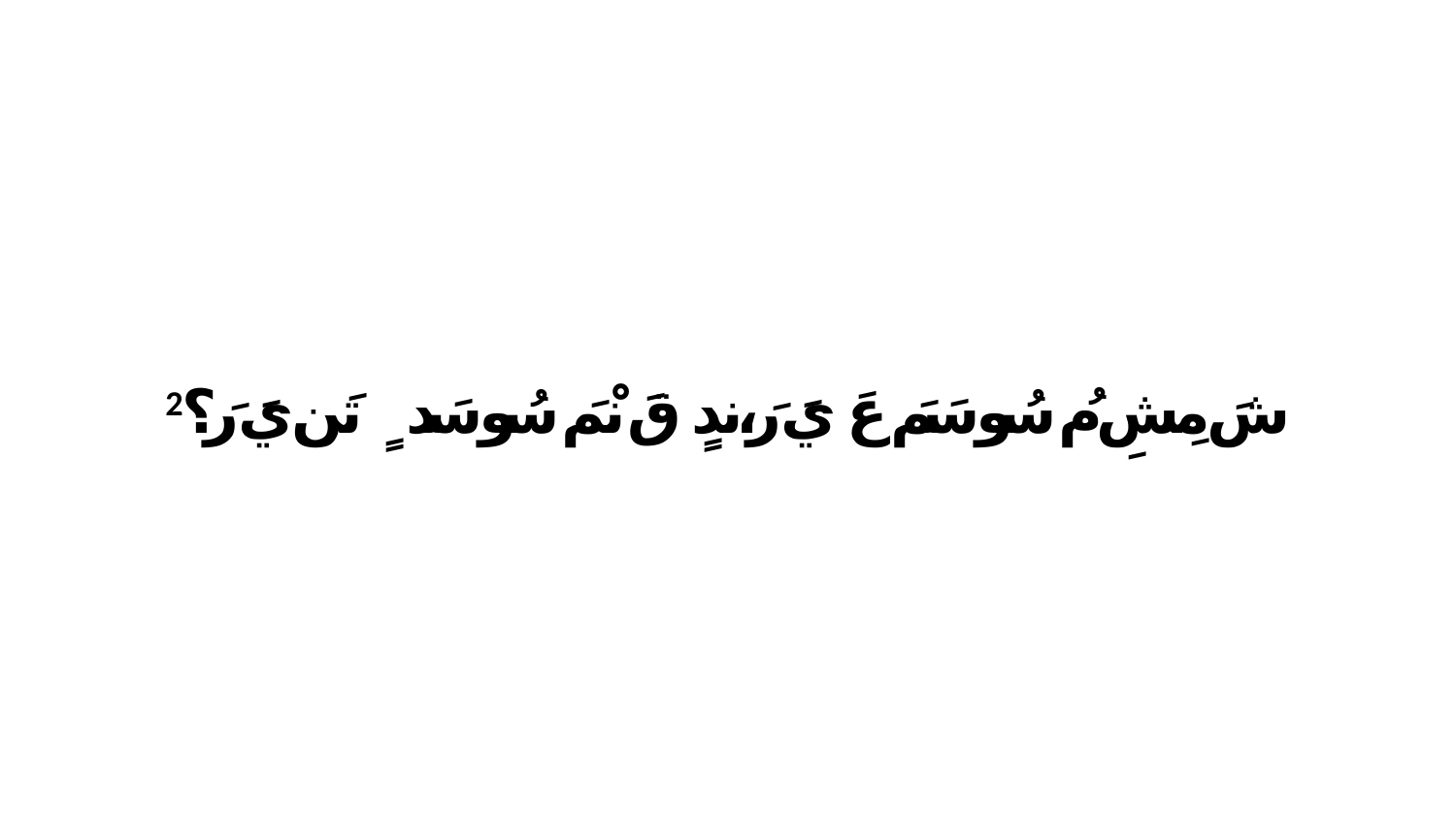

2 شَ مِشِ مُ سُو سَمَ عَ يَ رَ،ندٍ قَ نْمَ سُو سَدٍ ﭑ تَن يَ رَ؟